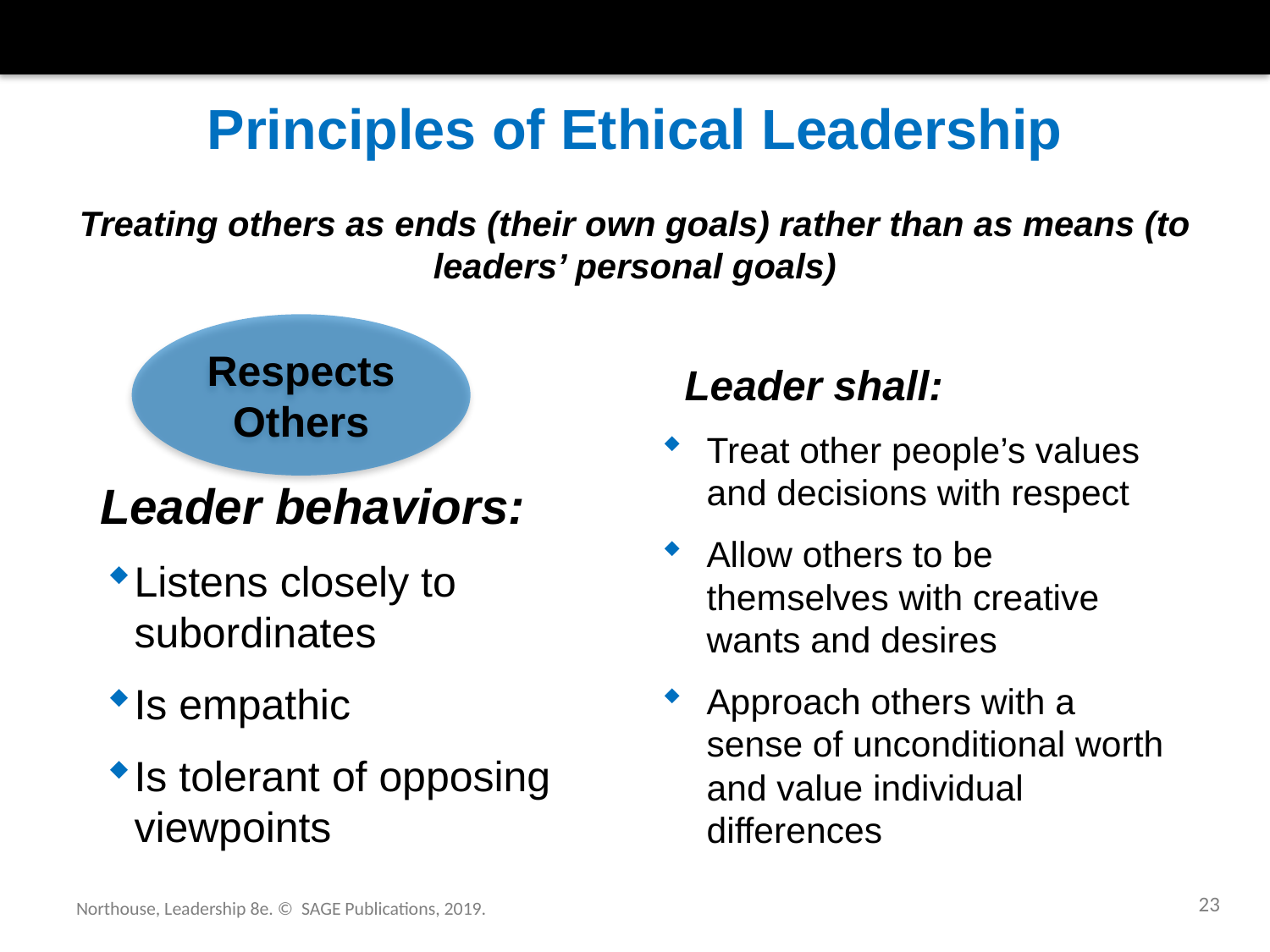

# Principles of Ethical Leadership
Treating others as ends (their own goals) rather than as means (to leaders’ personal goals)
Respects
Others
Leader behaviors:
Listens closely to subordinates
Is empathic
Is tolerant of opposing viewpoints
	Leader shall:
Treat other people’s values and decisions with respect
Allow others to be themselves with creative wants and desires
Approach others with a sense of unconditional worth and value individual differences

23
Northouse, Leadership 8e. ©  SAGE Publications, 2019.